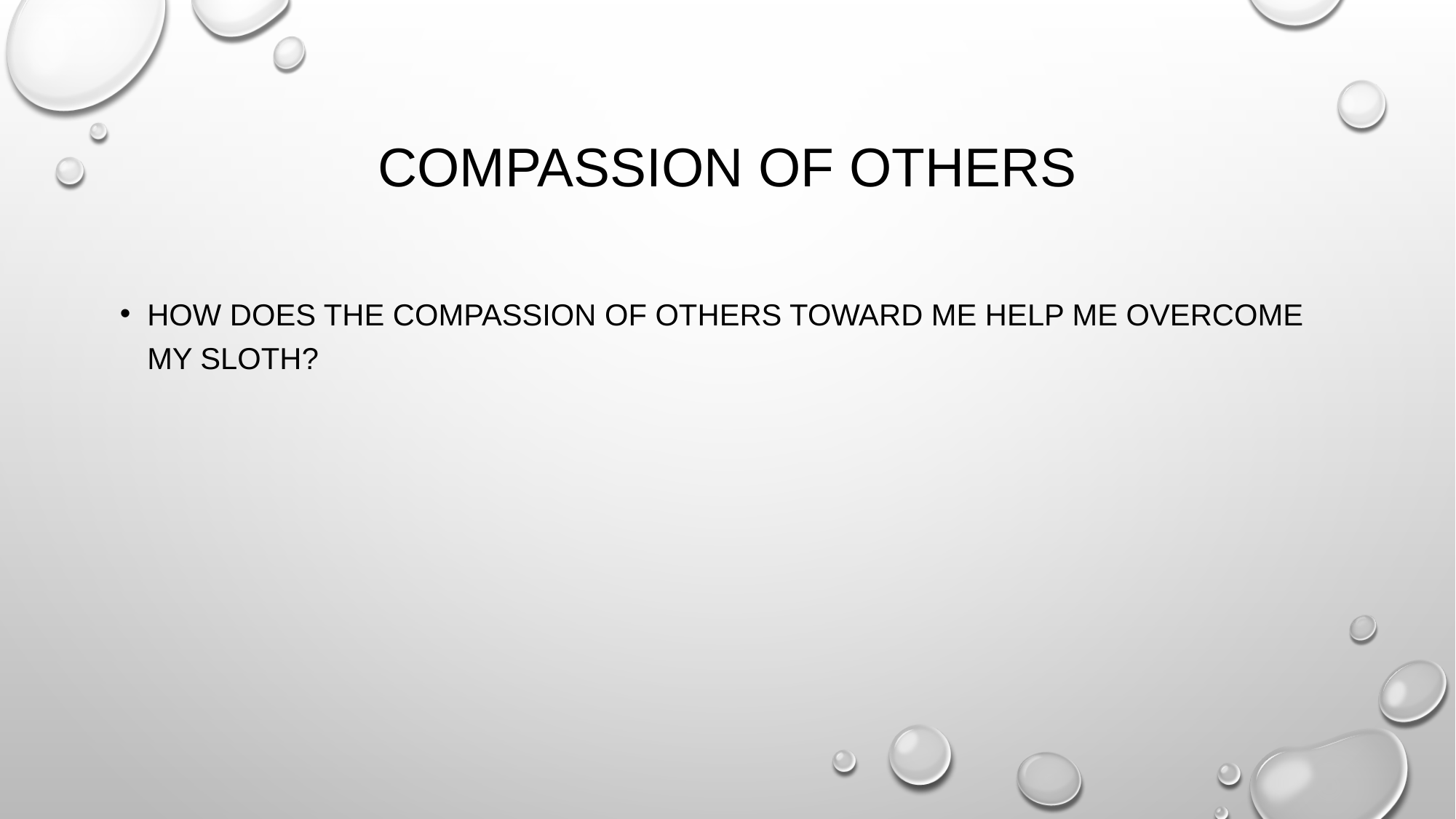

# Compassion of others
How does the compassion of others toward me help me overcome my sloth?